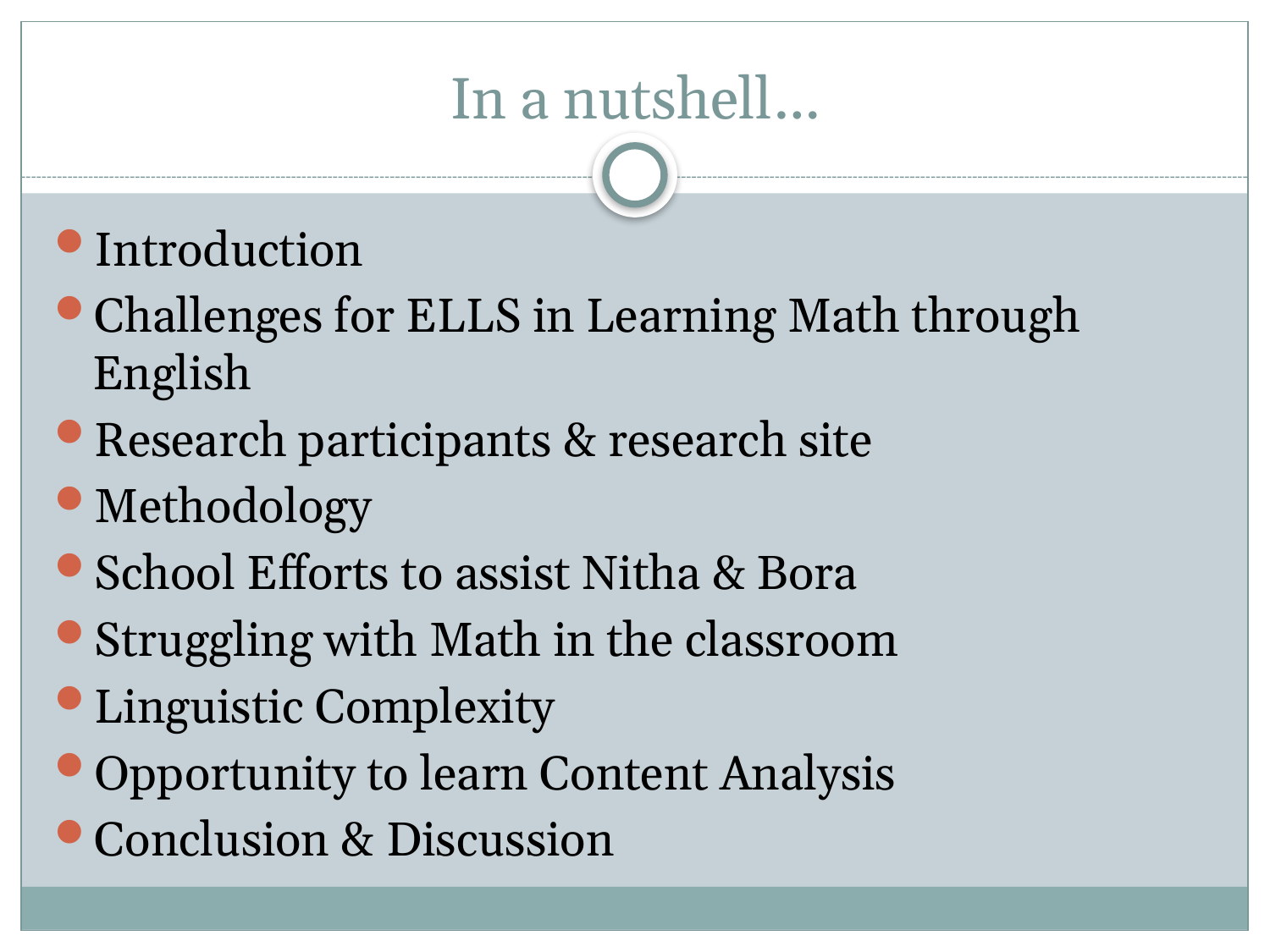

# In a nutshell…
Introduction
Challenges for ELLS in Learning Math through English
Research participants & research site
Methodology
School Efforts to assist Nitha & Bora
Struggling with Math in the classroom
Linguistic Complexity
Opportunity to learn Content Analysis
Conclusion & Discussion